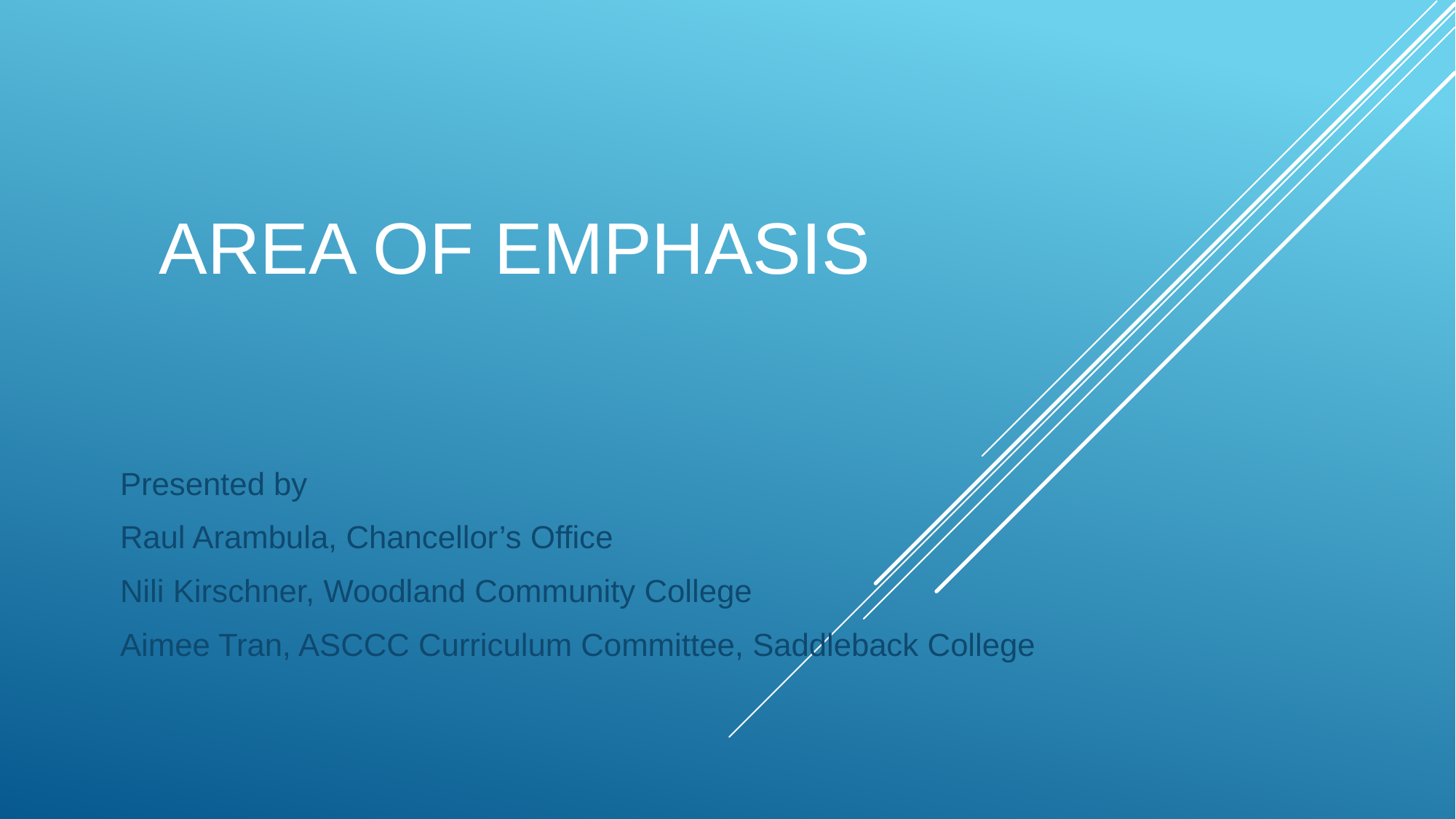

# Area of emphasis
Presented by
Raul Arambula, Chancellor’s Office
Nili Kirschner, Woodland Community College
Aimee Tran, ASCCC Curriculum Committee, Saddleback College